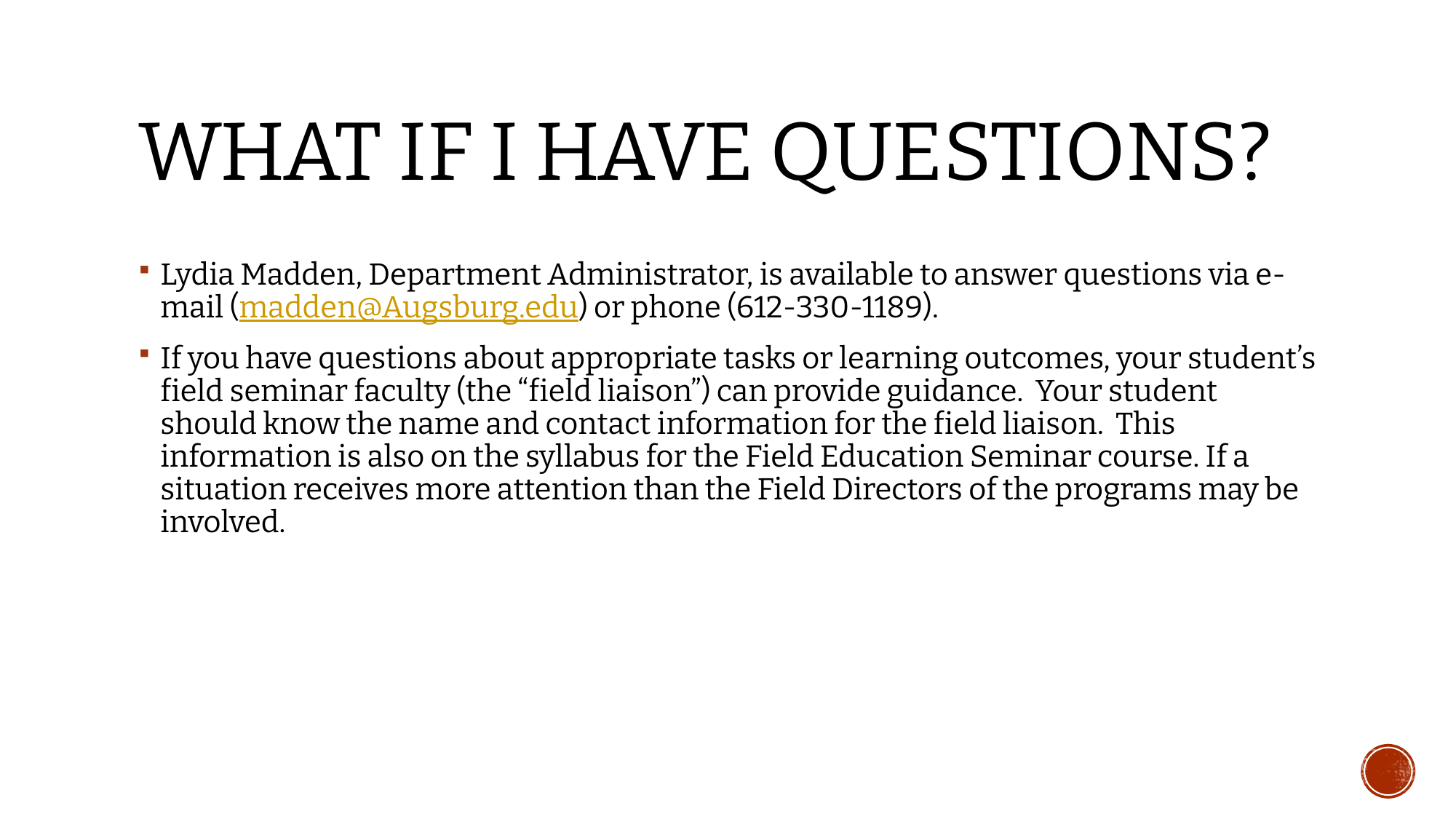

# What if I have questions?
Lydia Madden, Department Administrator, is available to answer questions via e-mail (madden@Augsburg.edu) or phone (612-330-1189).
If you have questions about appropriate tasks or learning outcomes, your student’s field seminar faculty (the “field liaison”) can provide guidance.  Your student should know the name and contact information for the field liaison.  This information is also on the syllabus for the Field Education Seminar course. If a situation receives more attention than the Field Directors of the programs may be involved.